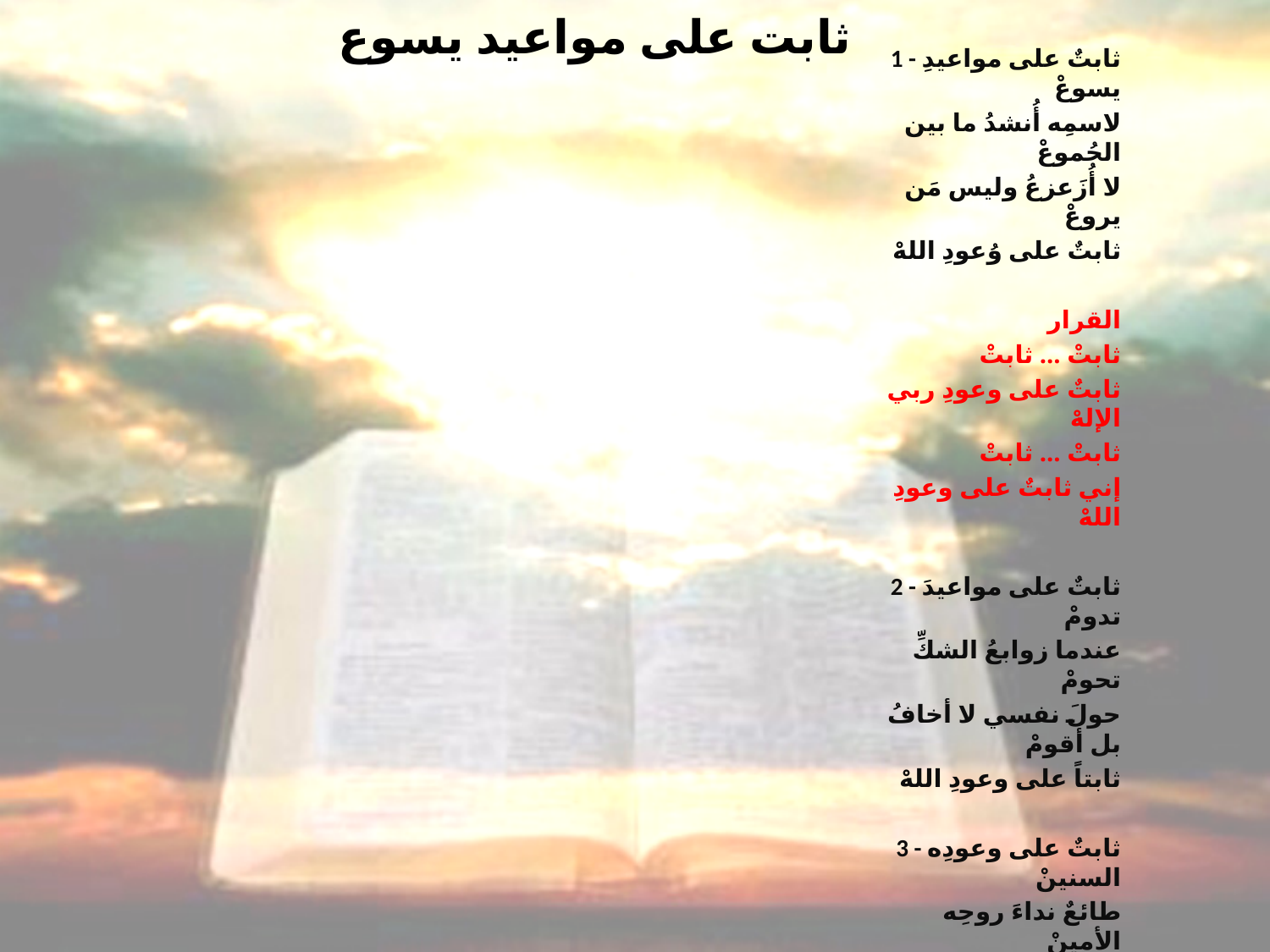

# ثابت على مواعيد يسوع
1 - ثابتٌ على مواعيدِ يسوعْ
لاسمِه أُنشدُ ما بين الجُموعْ
لا أُزَعزعُ وليس مَن يروعْ
ثابتٌ على وُعودِ اللهْ

القرار
 ثابتْ ... ثابتْ
ثابتٌ على وعودِ ربي الإلهْ
ثابتْ ... ثابتْ
إني ثابتٌ على وعودِ اللهْ

2 - ثابتٌ على مواعيدَ تدومْ
عندما زوابعُ الشكِّ تحومْ
حولَ نفسي لا أخافُ بل أقومْ
ثابتاً على وعودِ اللهْ

3 - ثابتٌ على وعودِه السنينْ
طائعٌ نداءَ روحِه الأمينْ
فهْو راحتي سلامي كلَّ حينْ
ثابتٌ على وعودِ اللهْ

4 - ثابتٌ على مواعيدِ الكتابْ
عالـمٌ بأنها عينُ الصوابْ
لست أخشى من شكوكٍ وارتيابْ
ثابتٌ على وعودِ اللهْ